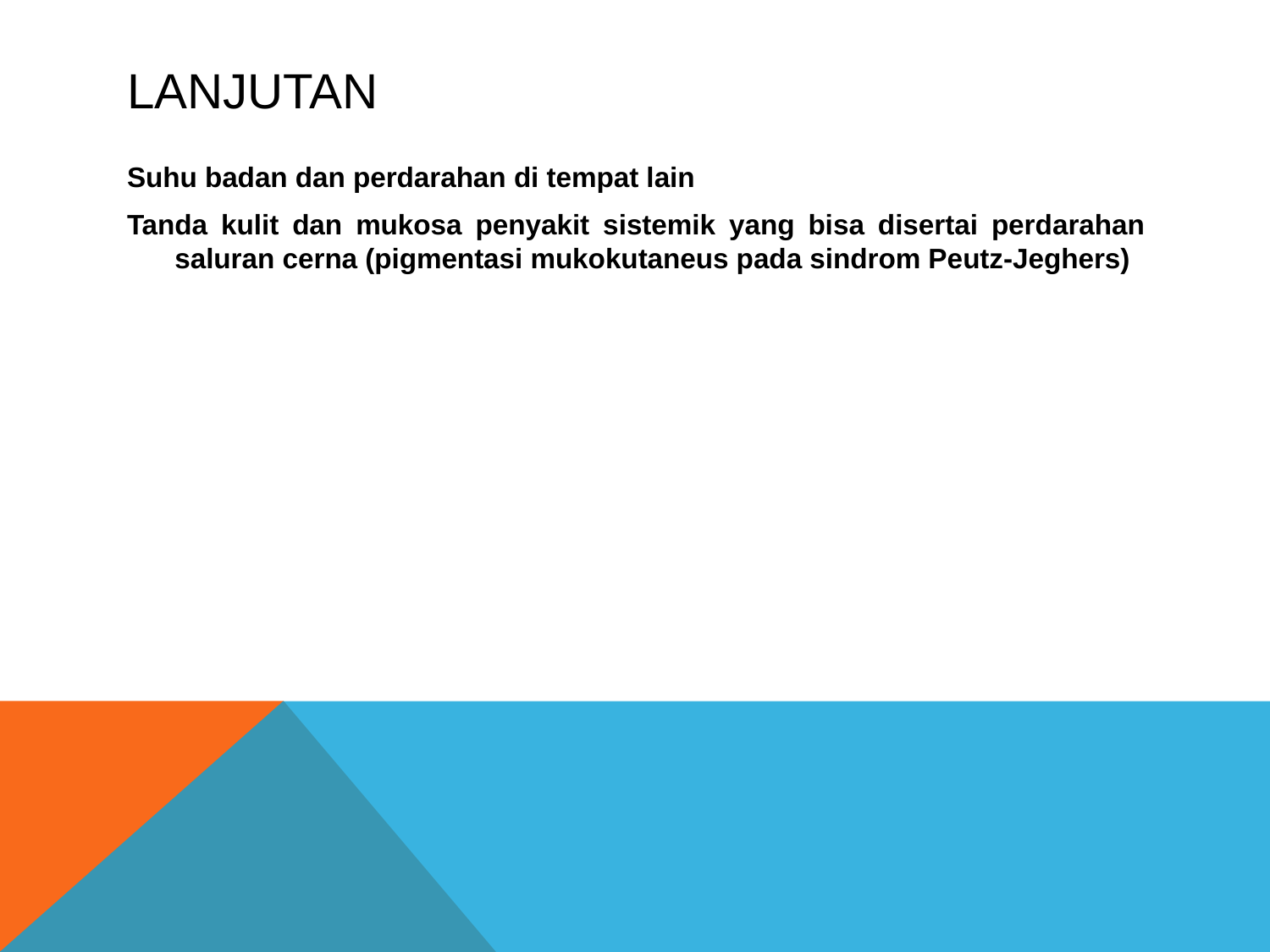

# LANJUTAN
Suhu badan dan perdarahan di tempat lain
Tanda kulit dan mukosa penyakit sistemik yang bisa disertai perdarahan saluran cerna (pigmentasi mukokutaneus pada sindrom Peutz-Jeghers)